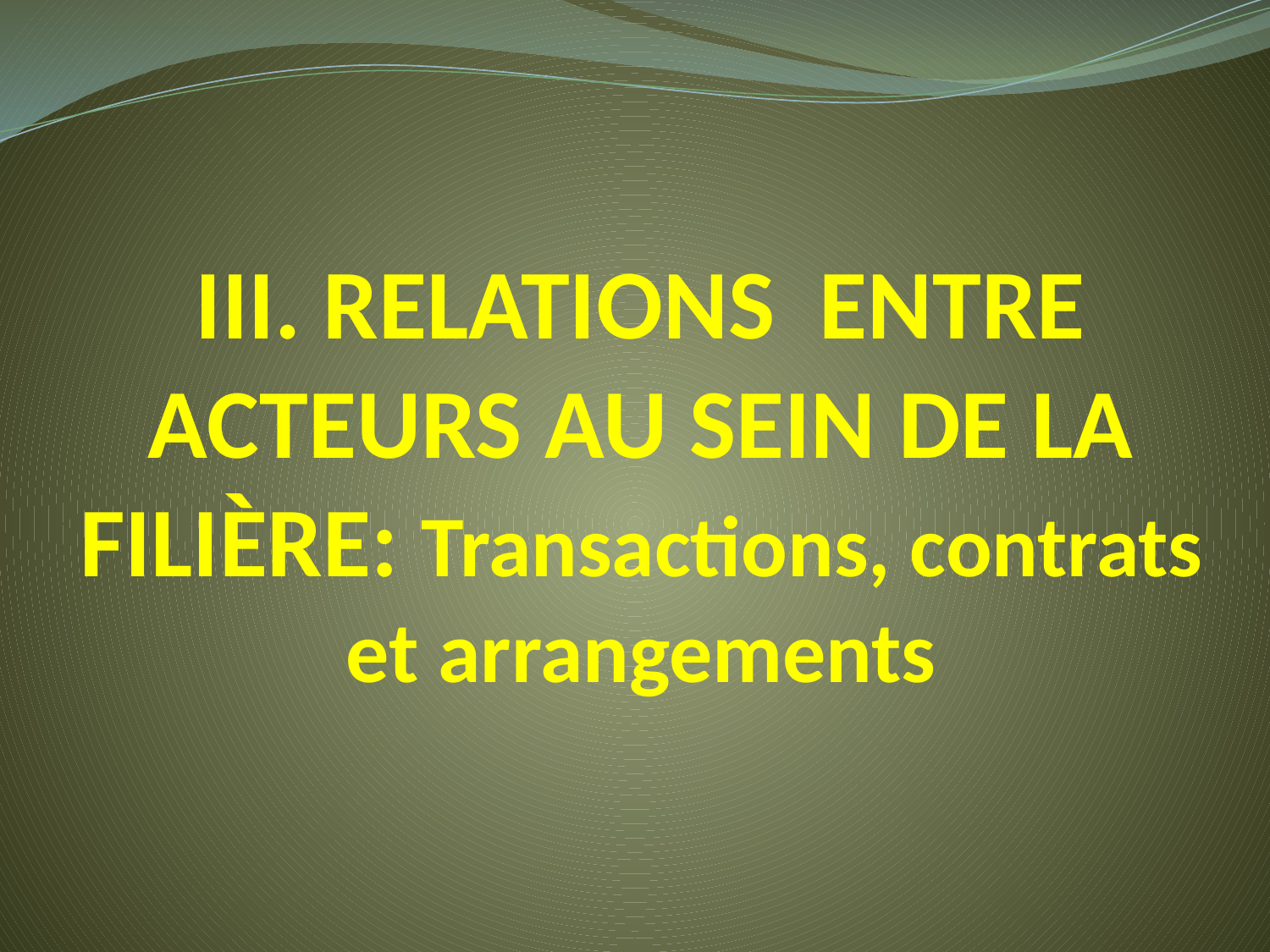

# III. relations  entre acteurs au sein de la filière: Transactions, contrats et arrangements